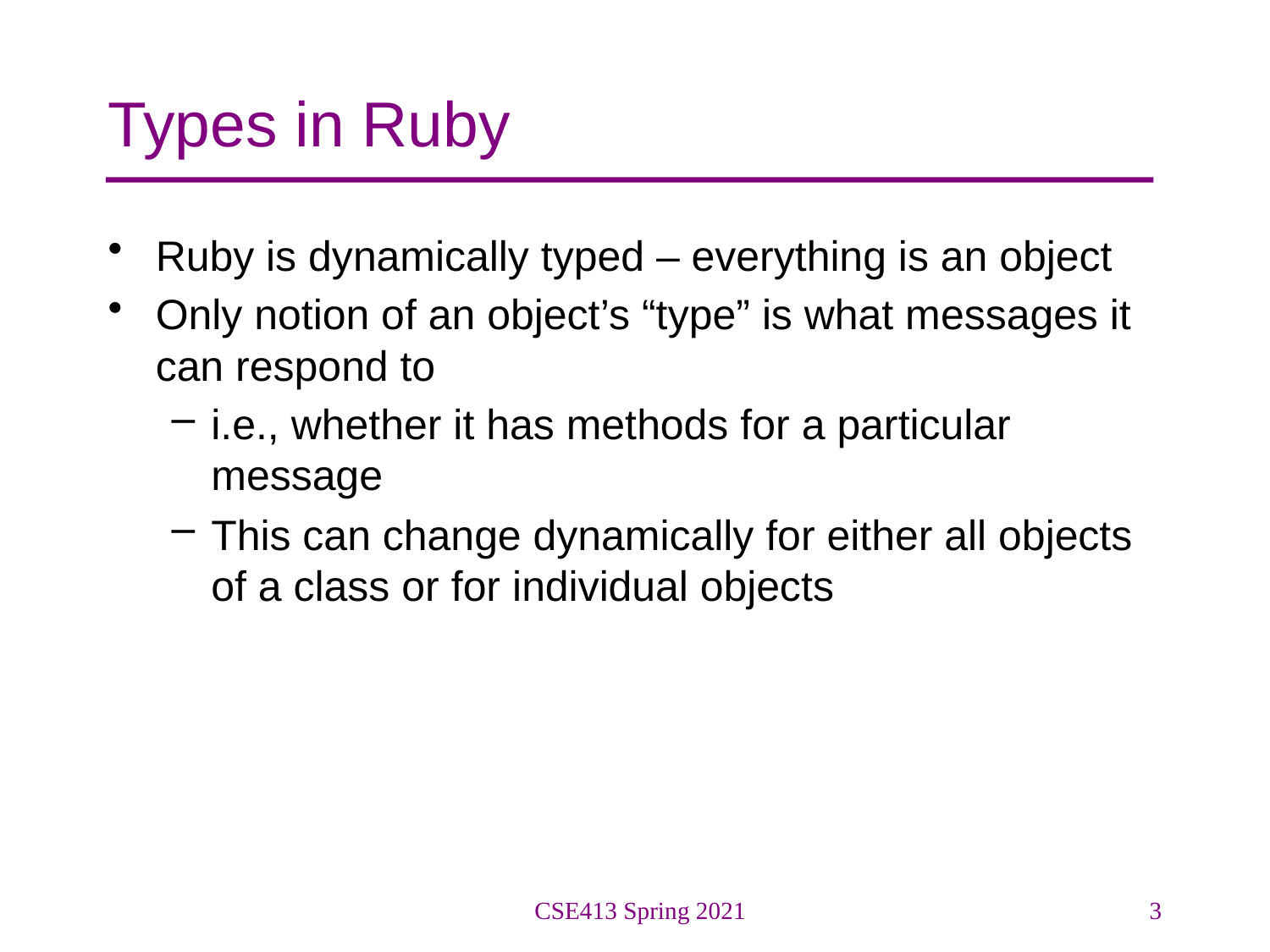

# Types in Ruby
Ruby is dynamically typed – everything is an object
Only notion of an object’s “type” is what messages it can respond to
i.e., whether it has methods for a particular message
This can change dynamically for either all objects of a class or for individual objects
CSE413 Spring 2021
3